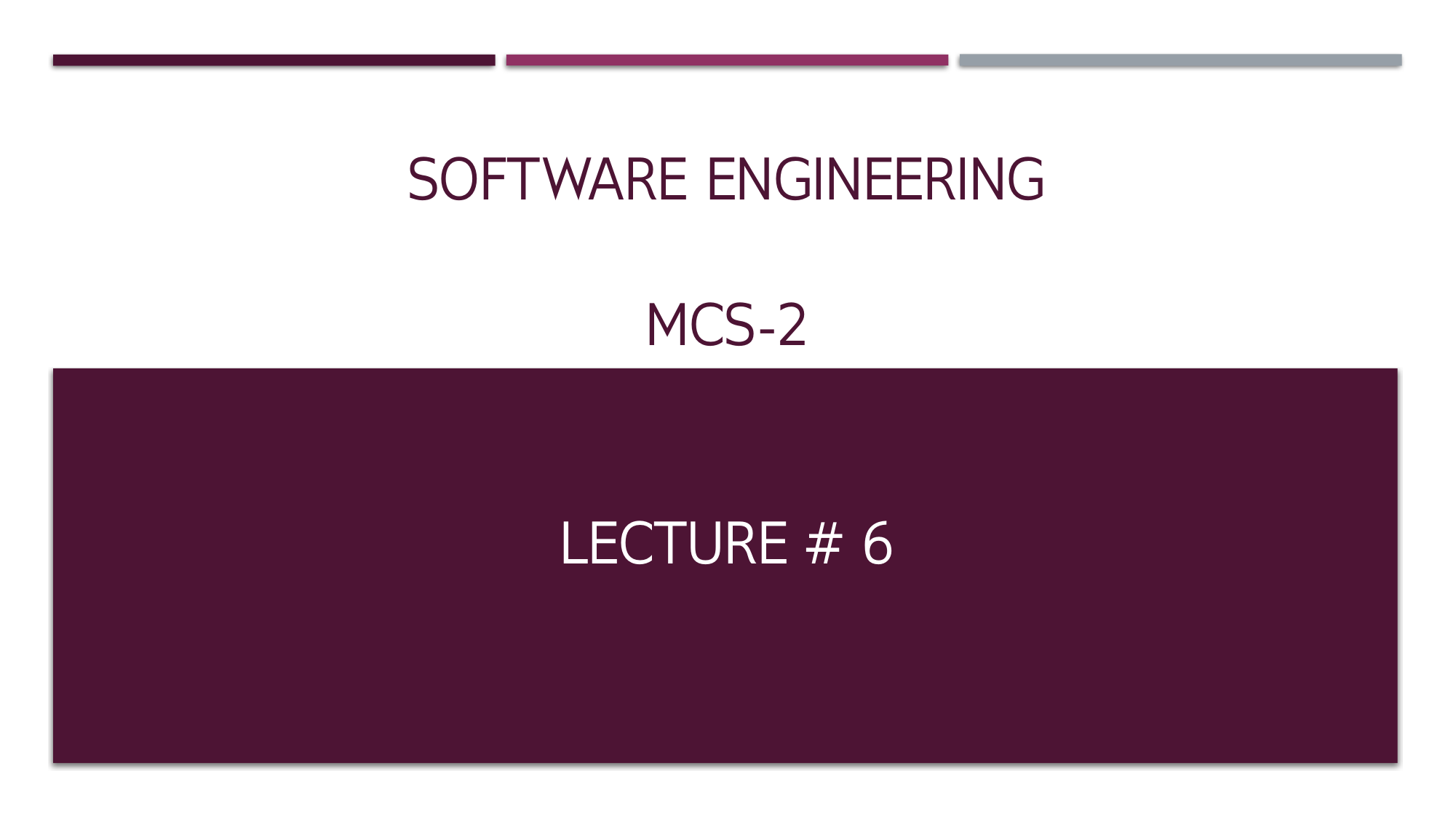

# Software Engineering MCS-2 Lecture # 6